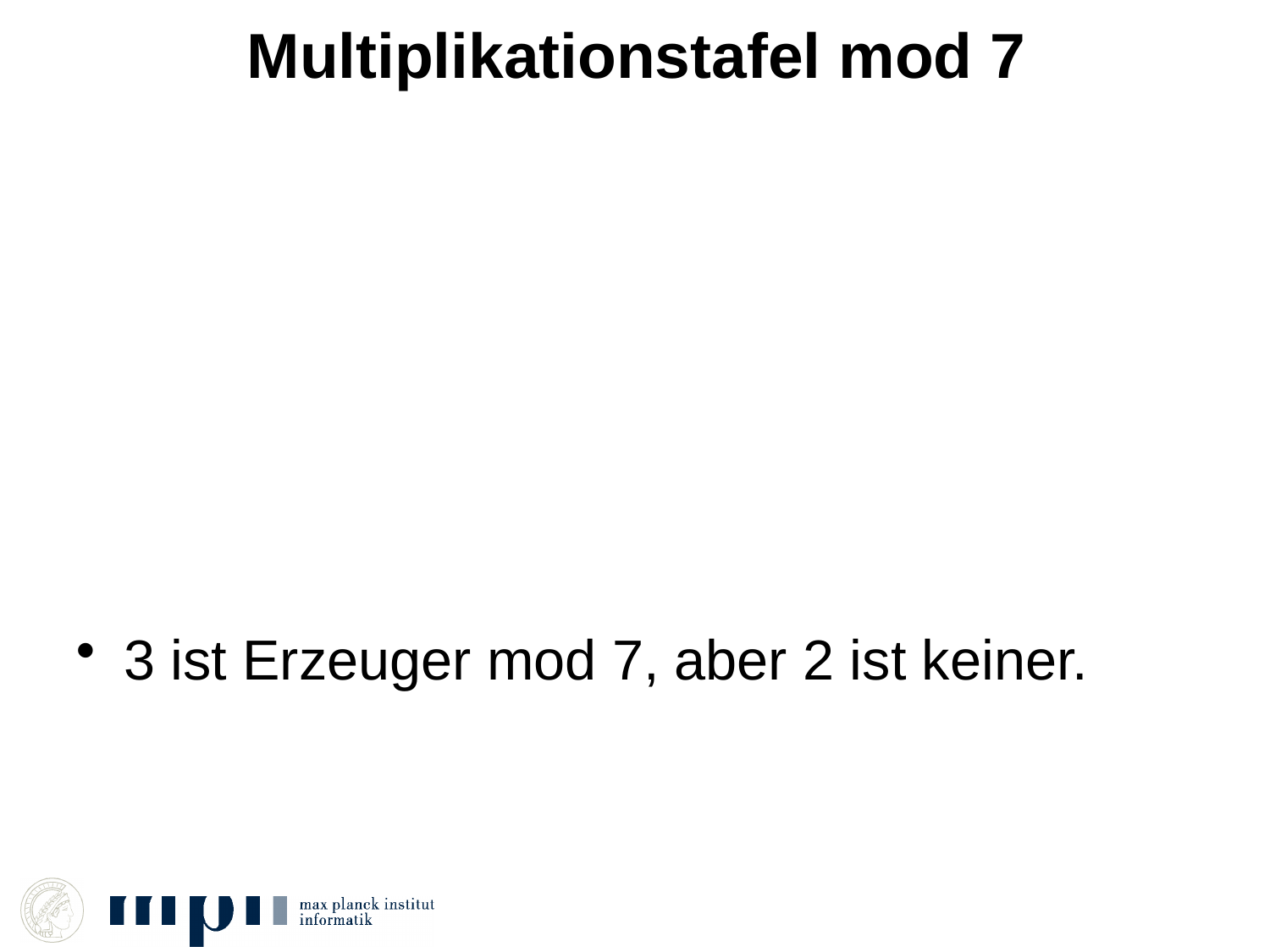

# Multiplikationstafel mod 7

3 ist Erzeuger mod 7, aber 2 ist keiner.